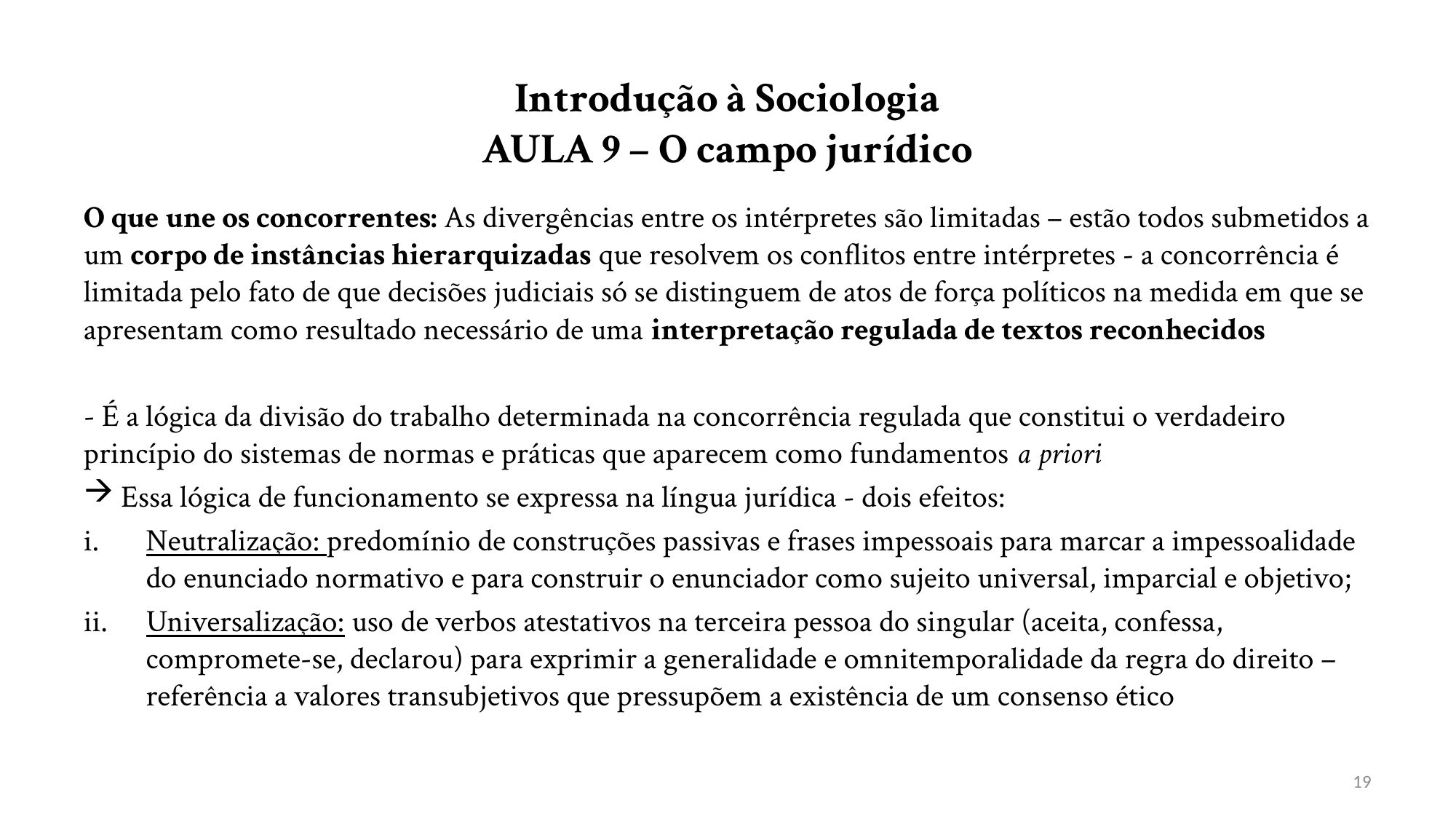

# Introdução à Sociologia AULA 9 – O campo jurídico
O que une os concorrentes: As divergências entre os intérpretes são limitadas – estão todos submetidos a um corpo de instâncias hierarquizadas que resolvem os conflitos entre intérpretes - a concorrência é limitada pelo fato de que decisões judiciais só se distinguem de atos de força políticos na medida em que se apresentam como resultado necessário de uma interpretação regulada de textos reconhecidos

- É a lógica da divisão do trabalho determinada na concorrência regulada que constitui o verdadeiro princípio do sistemas de normas e práticas que aparecem como fundamentos a priori
Essa lógica de funcionamento se expressa na língua jurídica - dois efeitos:
Neutralização: predomínio de construções passivas e frases impessoais para marcar a impessoalidade do enunciado normativo e para construir o enunciador como sujeito universal, imparcial e objetivo;
Universalização: uso de verbos atestativos na terceira pessoa do singular (aceita, confessa, compromete-se, declarou) para exprimir a generalidade e omnitemporalidade da regra do direito – referência a valores transubjetivos que pressupõem a existência de um consenso ético
19